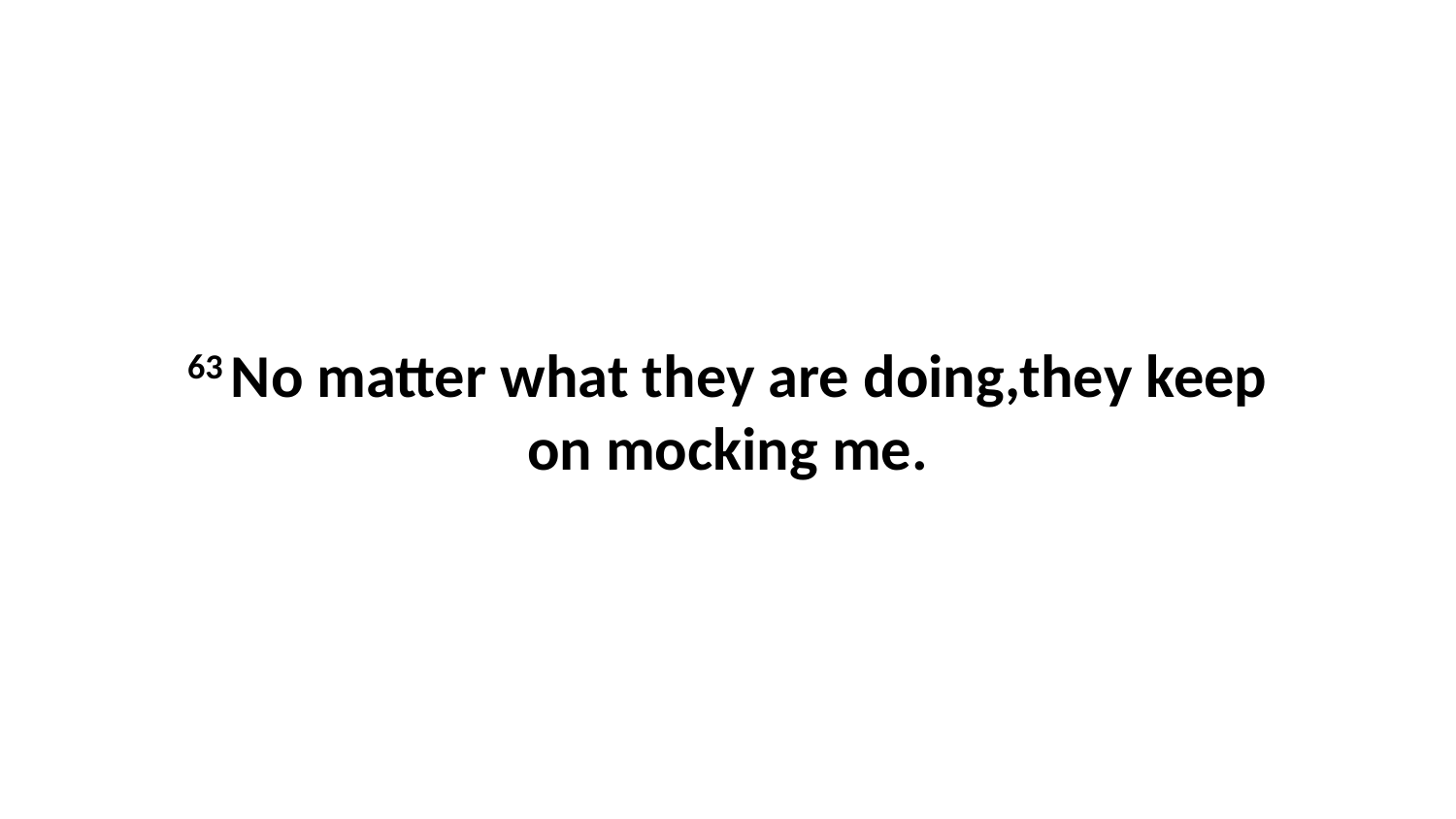

63 No matter what they are doing,they keep on mocking me.